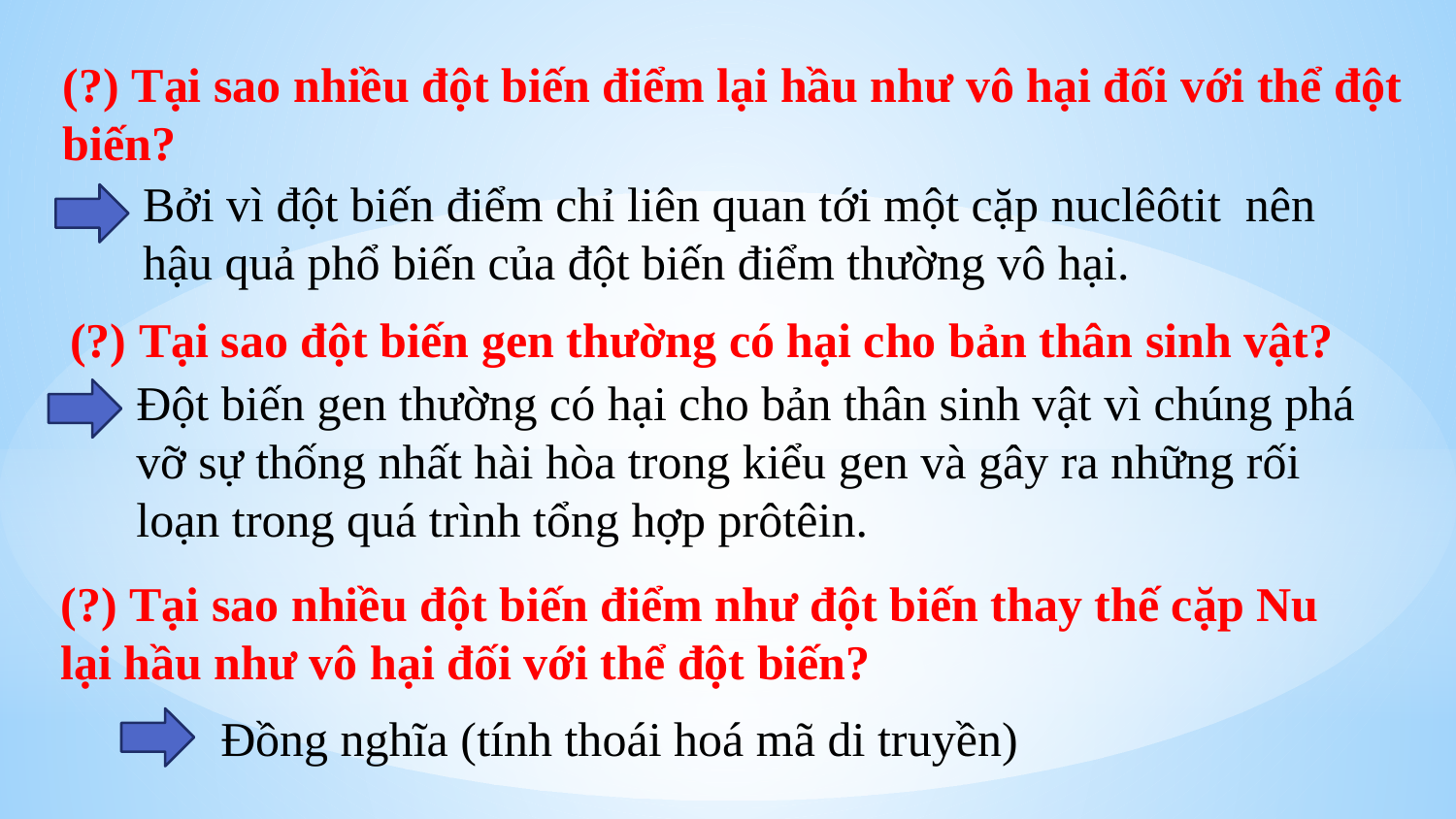

(?) Tại sao nhiều đột biến điểm lại hầu như vô hại đối với thể đột biến?
Bởi vì đột biến điểm chỉ liên quan tới một cặp nuclêôtit  nên hậu quả phổ biến của đột biến điểm thường vô hại.

(?) Tại sao đột biến gen thường có hại cho bản thân sinh vật?
Đột biến gen thường có hại cho bản thân sinh vật vì chúng phá vỡ sự thống nhất hài hòa trong kiểu gen và gây ra những rối loạn trong quá trình tổng hợp prôtêin.

(?) Tại sao nhiều đột biến điểm như đột biến thay thế cặp Nu lại hầu như vô hại đối với thể đột biến?
Đồng nghĩa (tính thoái hoá mã di truyền)